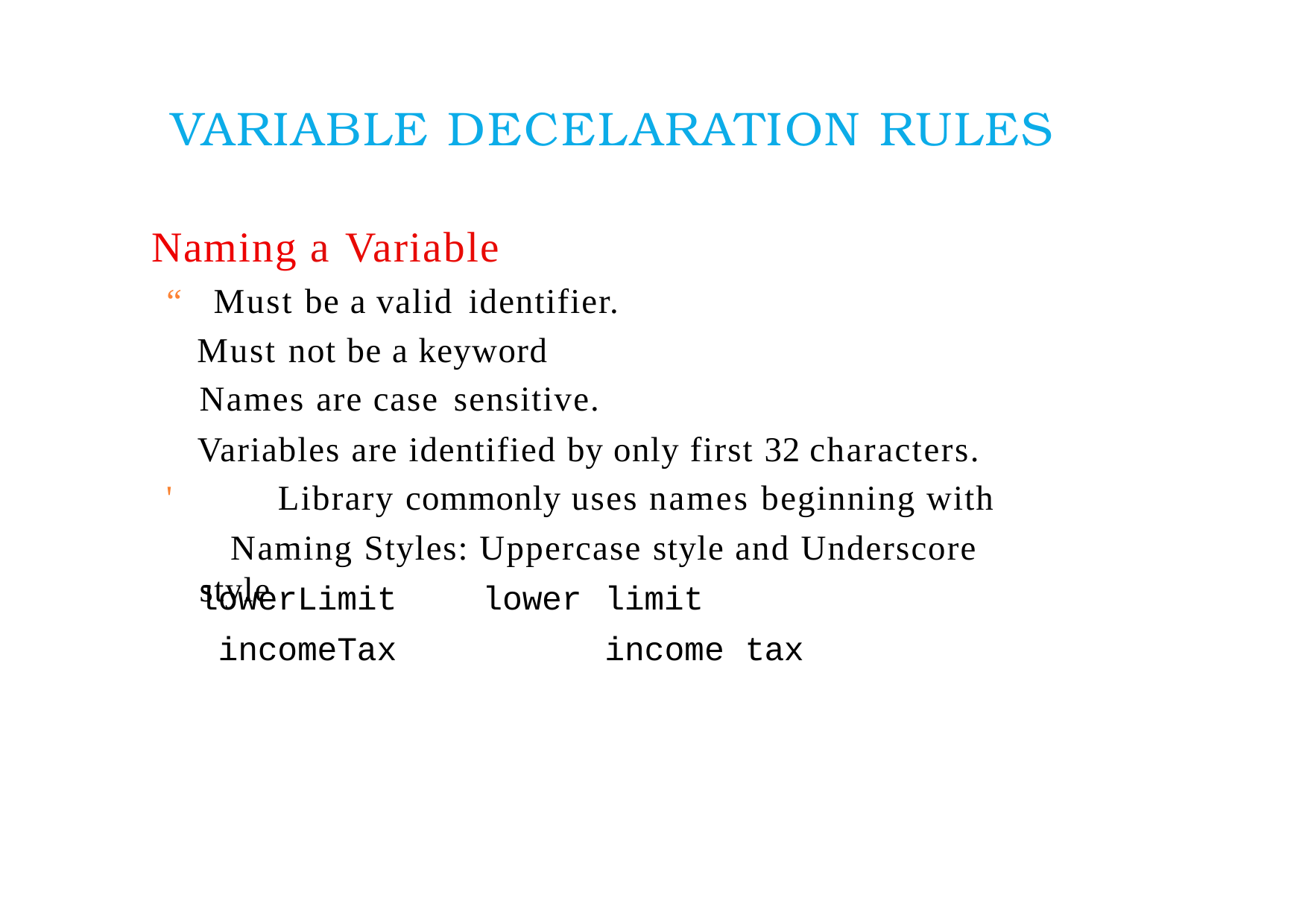

# VARIABLE DECELARATION RULES
Naming a Variable
“	Must be a valid identifier.
Must not be a keyword  Names are case sensitive.
Variables are identified by only first 32 characters.   '	Library commonly uses names beginning with
Naming Styles: Uppercase style and Underscore style
lowerLimit	lower  incomeTax
limit  income tax